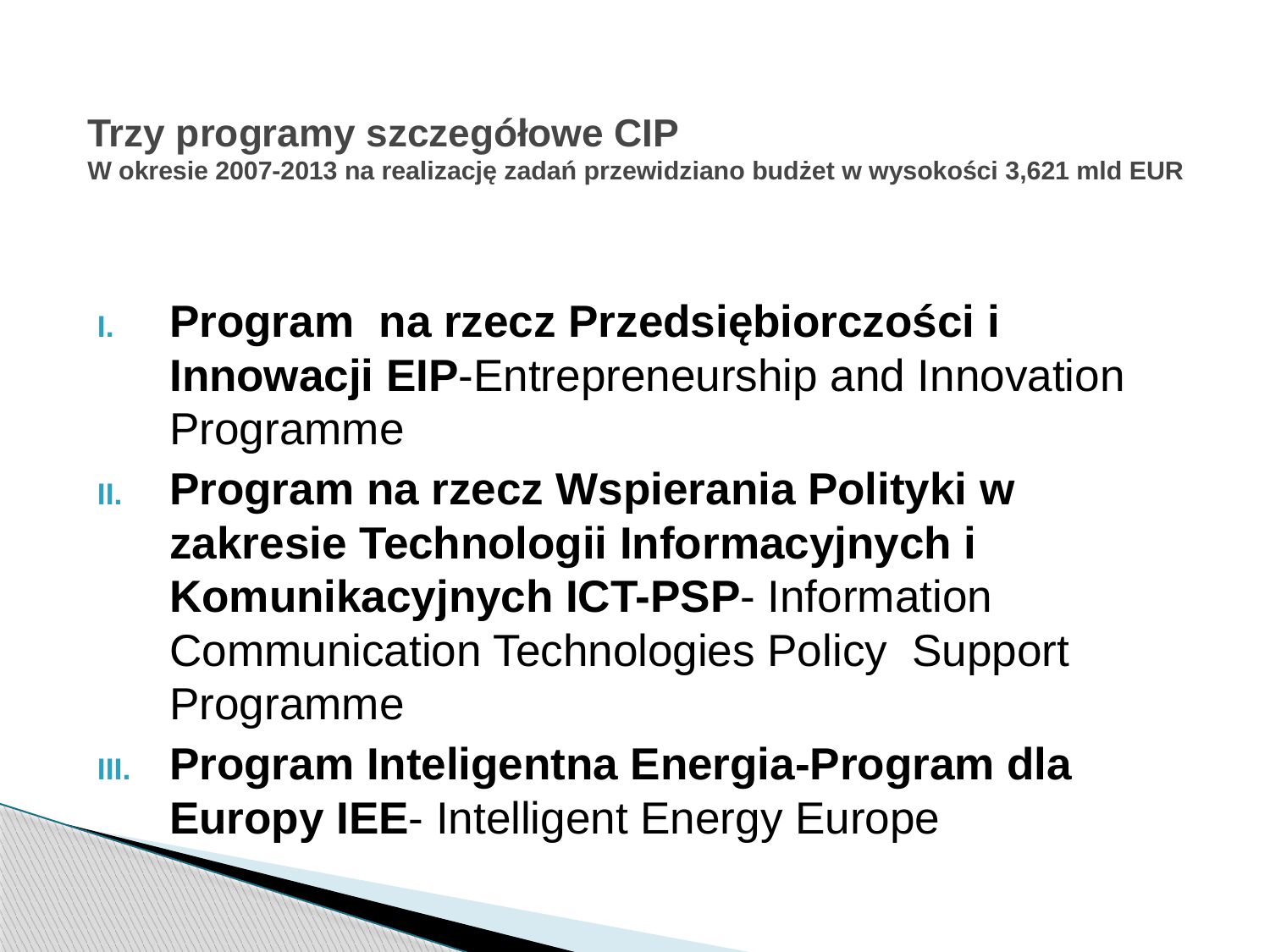

# Trzy programy szczegółowe CIP W okresie 2007-2013 na realizację zadań przewidziano budżet w wysokości 3,621 mld EUR
Program  na rzecz Przedsiębiorczości i Innowacji EIP-Entrepreneurship and Innovation Programme
Program na rzecz Wspierania Polityki w zakresie Technologii Informacyjnych i Komunikacyjnych ICT-PSP- Information Communication Technologies Policy  Support Programme
Program Inteligentna Energia-Program dla Europy IEE- Intelligent Energy Europe